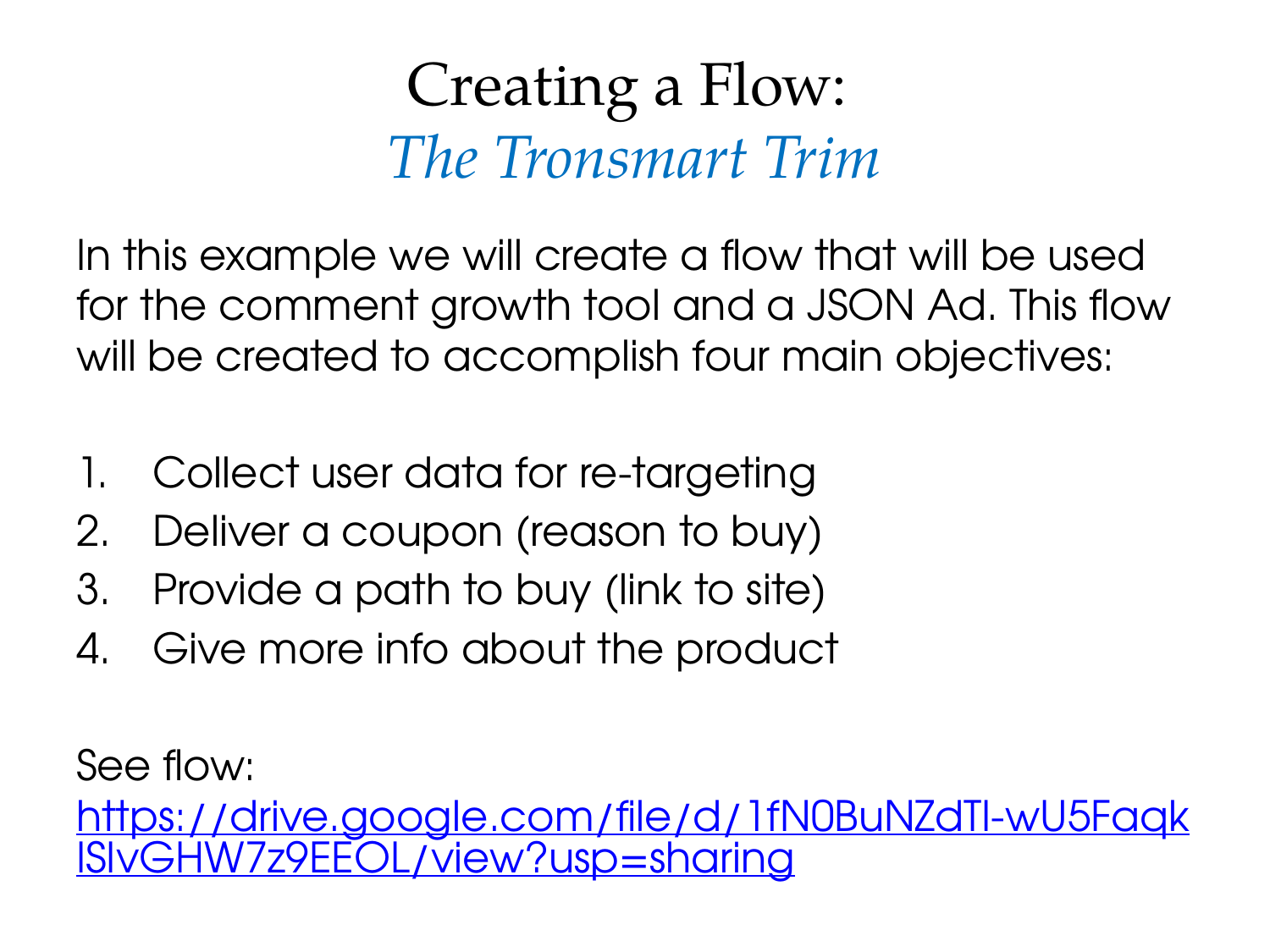

# Creating a Flow: The Tronsmart Trim
In this example we will create a flow that will be used for the comment growth tool and a JSON Ad. This flow will be created to accomplish four main objectives:

Collect user data for re-targeting
Deliver a coupon (reason to buy)
Provide a path to buy (link to site)
Give more info about the product

See flow: https://drive.google.com/file/d/1fN0BuNZdTI-wU5FaqkISIvGHW7z9EEOL/view?usp=sharing